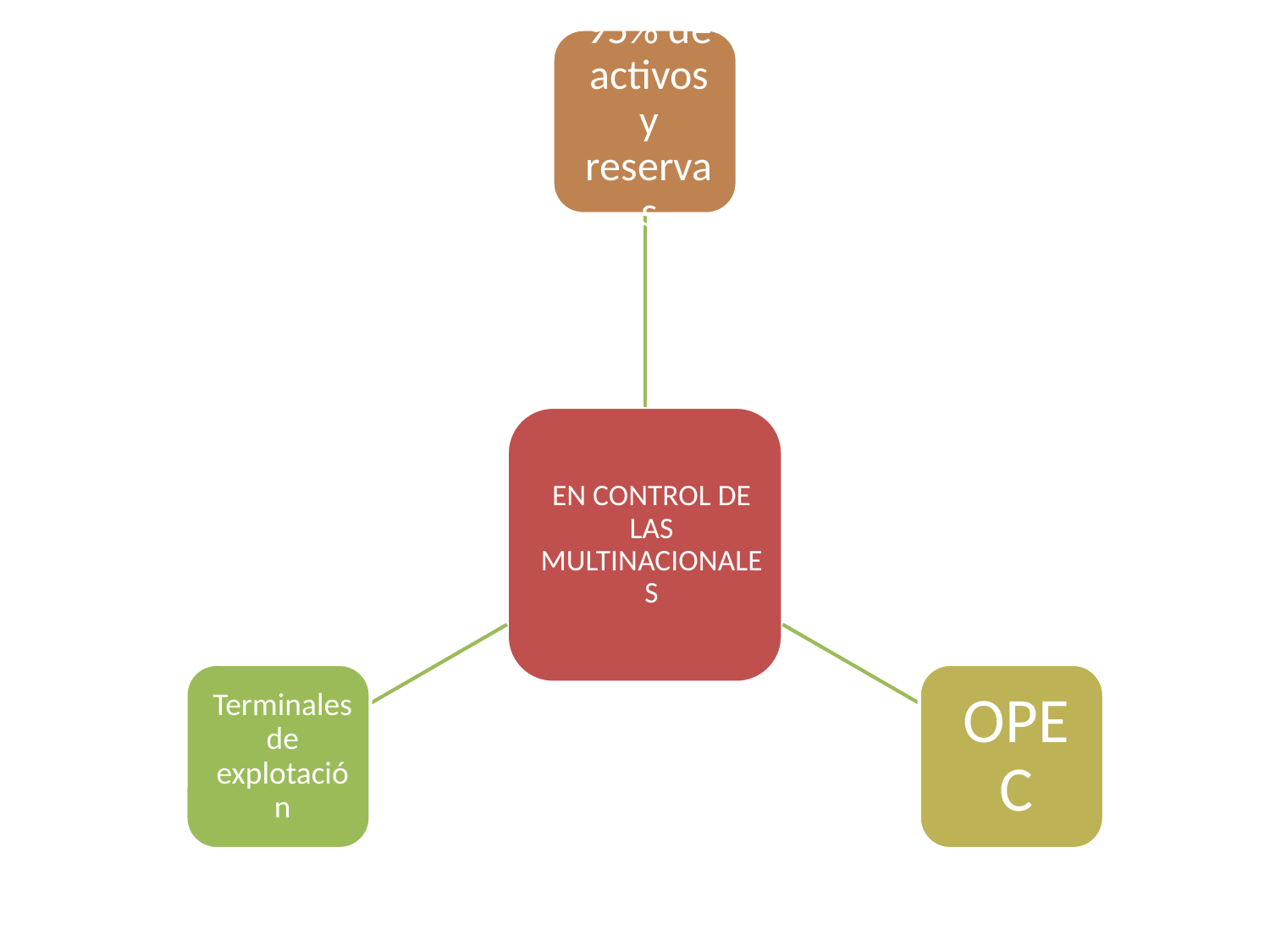

EN CONTROL DE LAS MULTINACIONALES
95% de activos y reservas
OPEC
Terminales de explotación